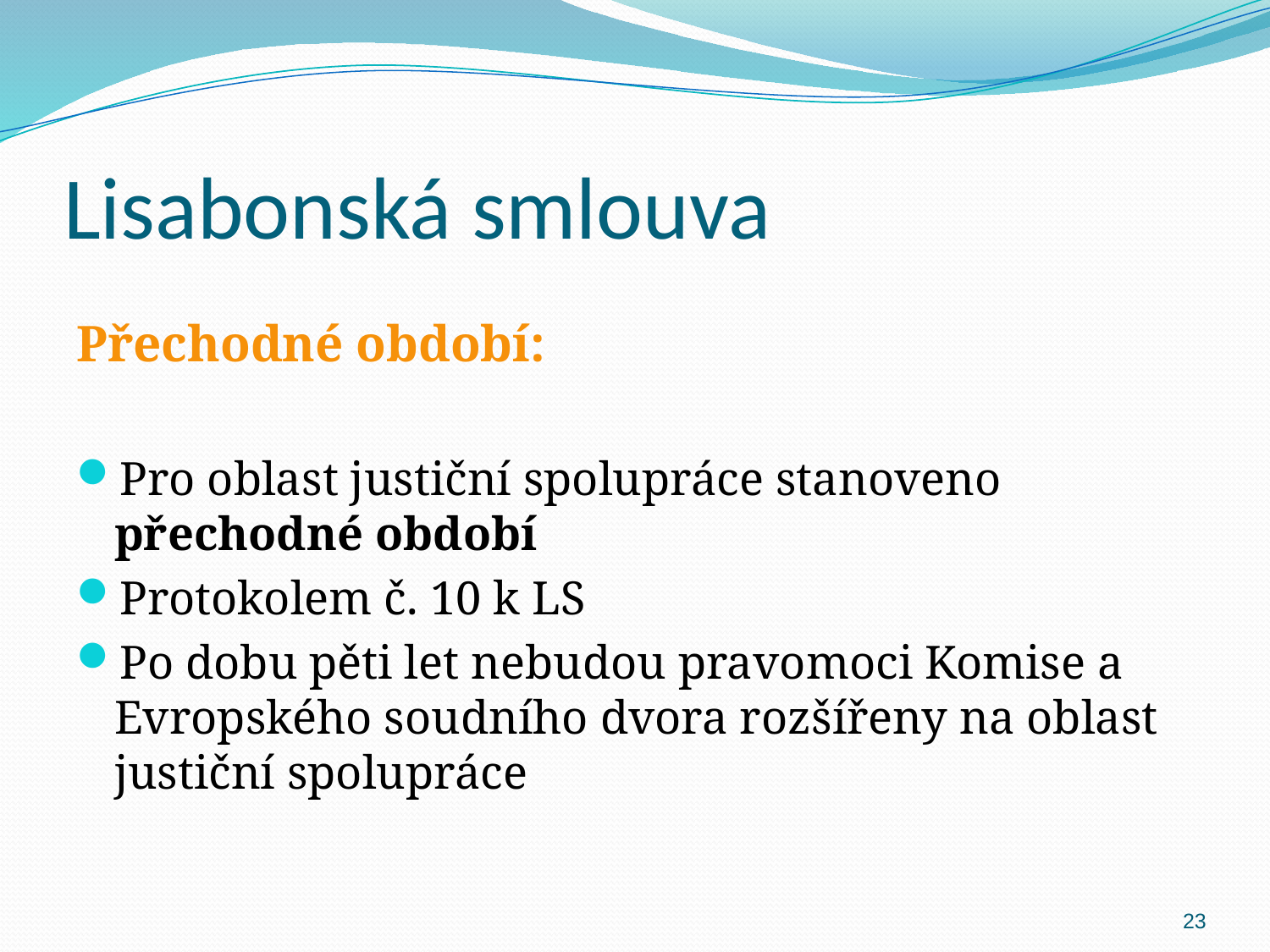

# Lisabonská smlouva
Přechodné období:

Pro oblast justiční spolupráce stanoveno přechodné období
Protokolem č. 10 k LS
Po dobu pěti let nebudou pravomoci Komise a Evropského soudního dvora rozšířeny na oblast justiční spolupráce
23